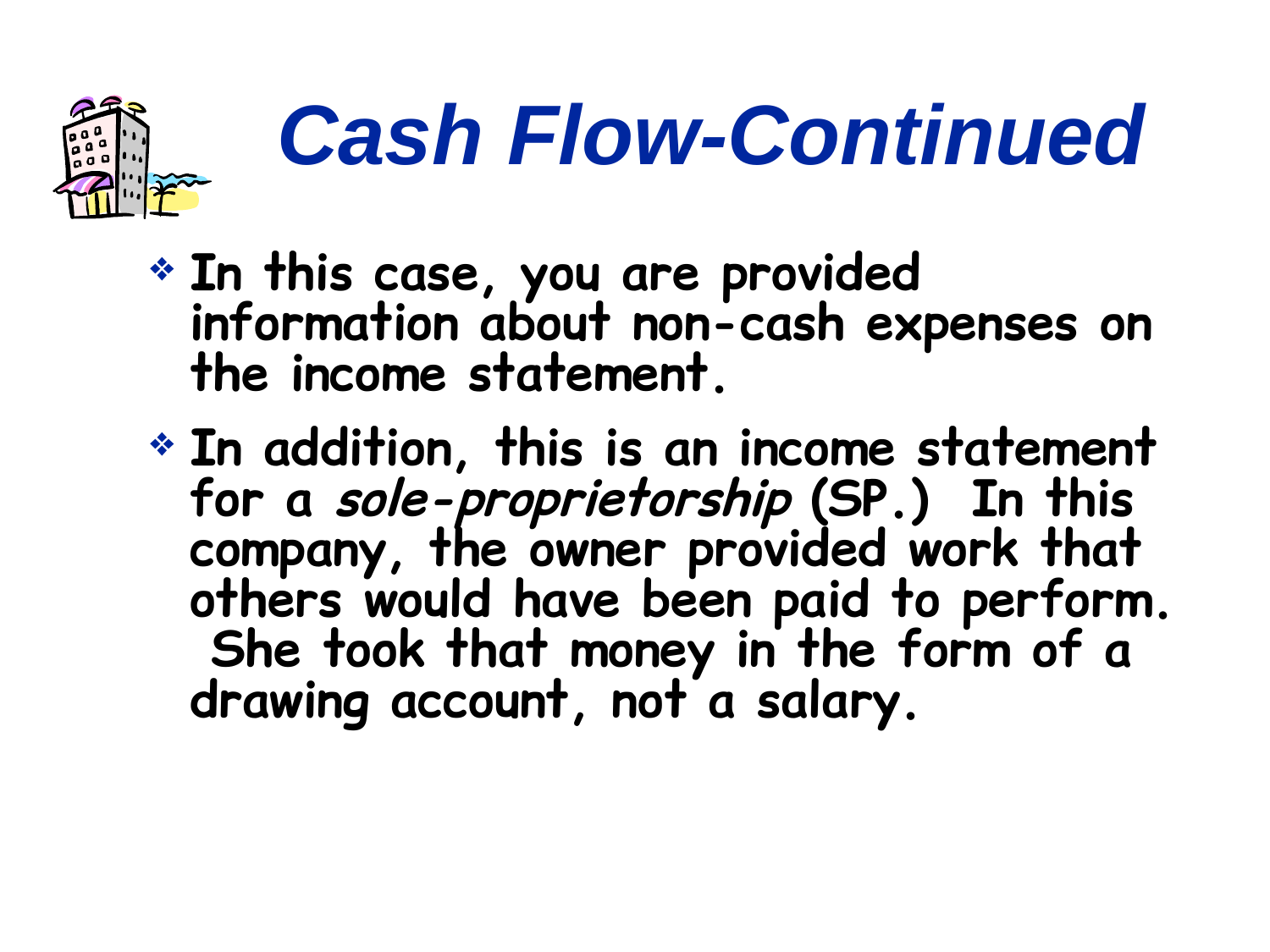

# Cash Flow-Continued
In this case, you are provided information about non-cash expenses on the income statement.
In addition, this is an income statement for a sole-proprietorship (SP.)  In this company, the owner provided work that others would have been paid to perform.  She took that money in the form of a drawing account, not a salary.